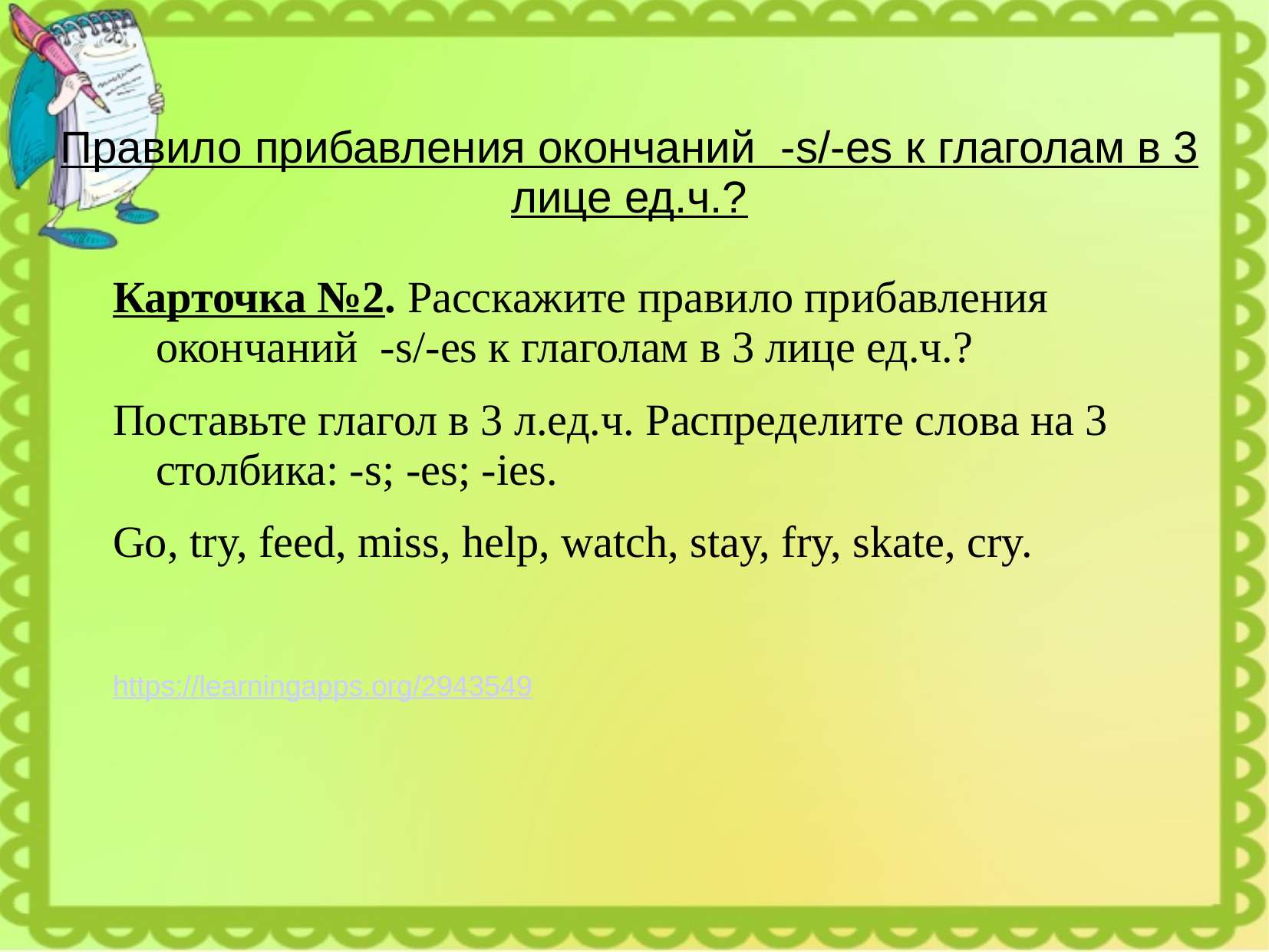

# Правило прибавления окончаний  -s/-es к глаголам в 3 лице ед.ч.?
Карточка №2. Расскажите правило прибавления окончаний  -s/-es к глаголам в 3 лице ед.ч.?
Поставьте глагол в 3 л.ед.ч. Распределите слова на 3 столбика: -s; -es; -ies.
Go, try, feed, miss, help, watch, stay, fry, skate, cry.

https://learningapps.org/2943549